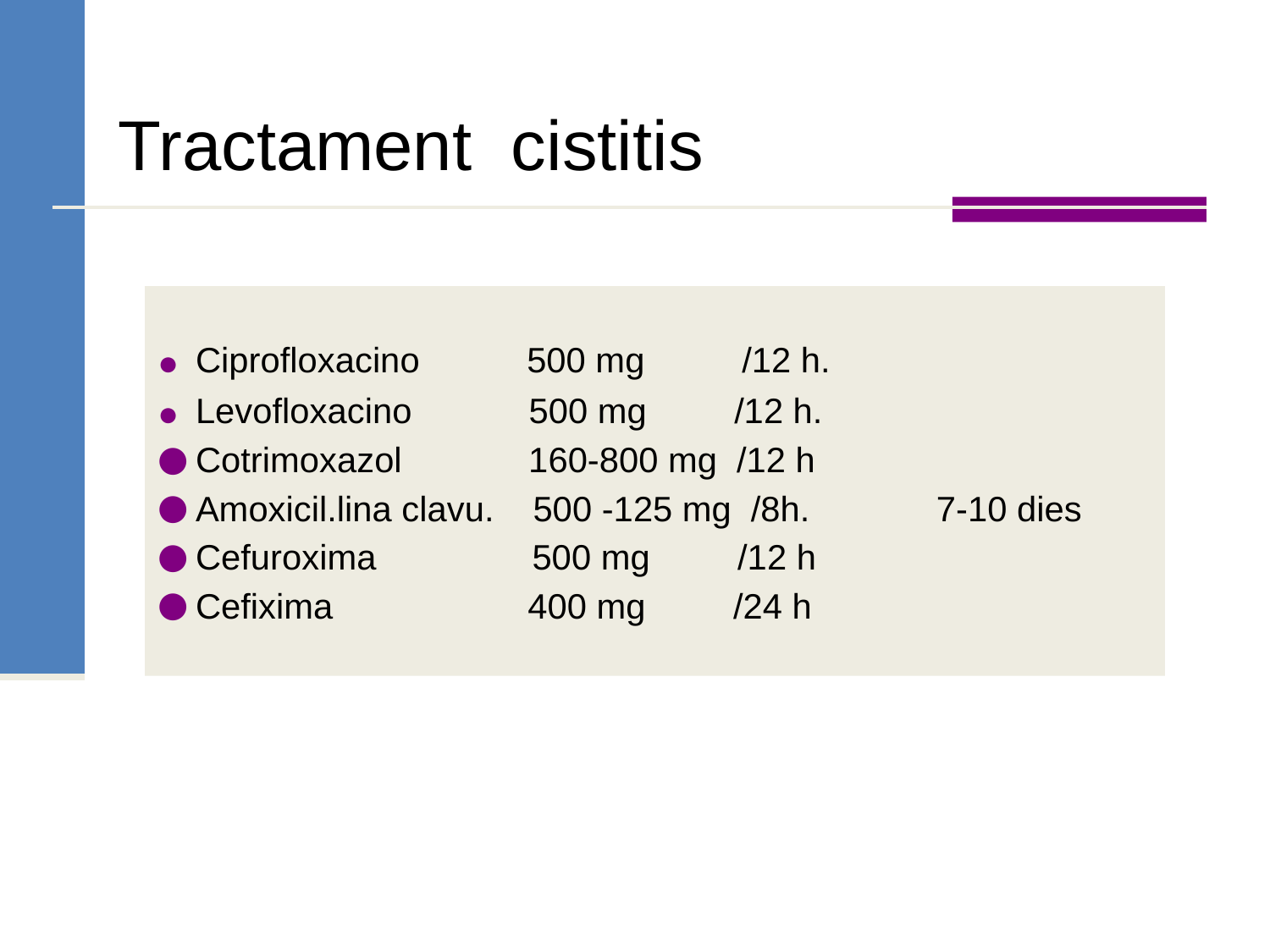

Tractament  cistitis

Ciprofloxacino           500 mg          /12 h.
Levofloxacino            500 mg         /12 h.
Cotrimoxazol             160-800 mg  /12 h
Amoxicil.lina clavu.    500 -125 mg  /8h.             7-10 dies
Cefuroxima                500 mg         /12 h
Cefixima                    400 mg         /24 h